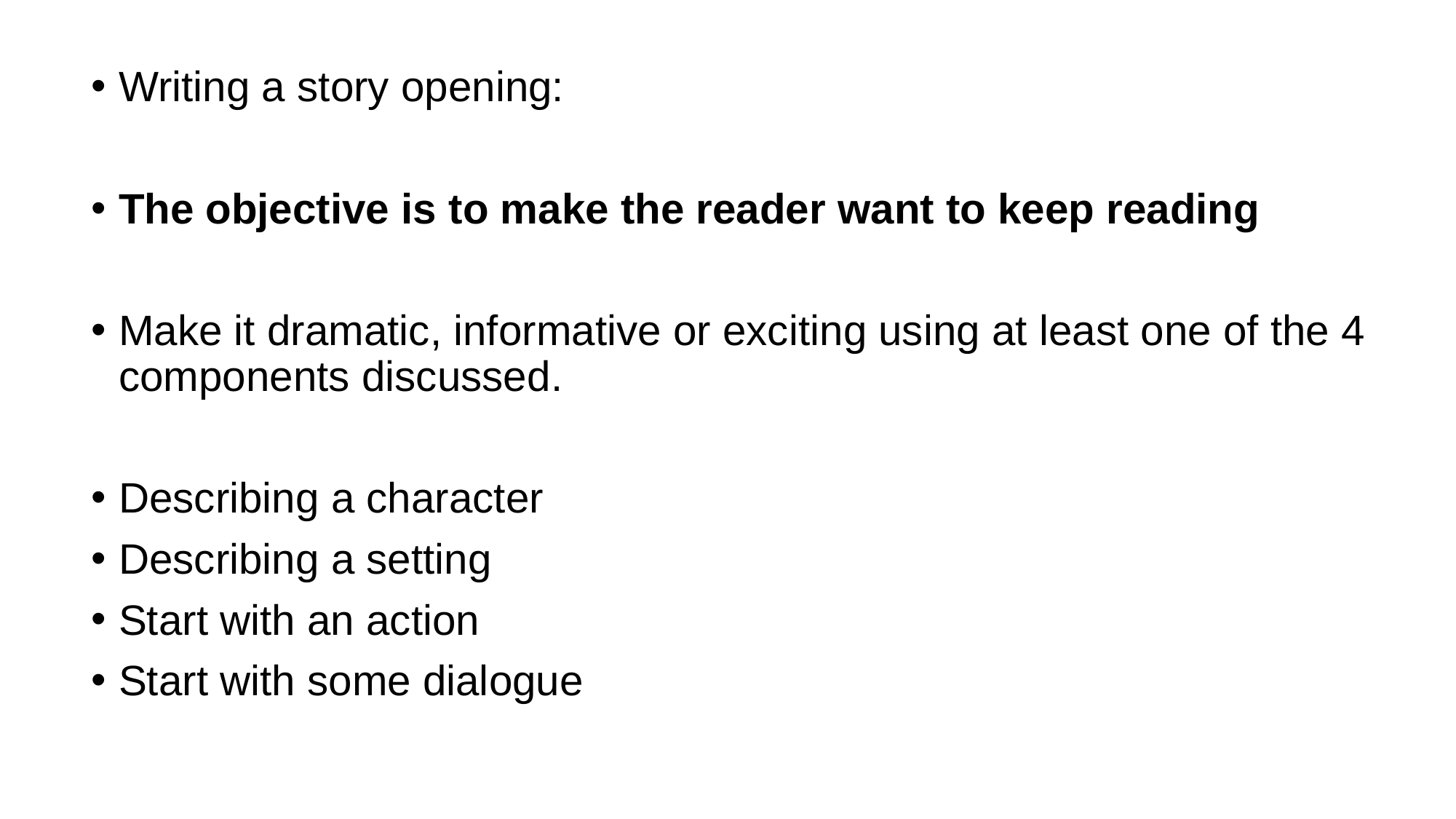

Writing a story opening:

The objective is to make the reader want to keep reading

Make it dramatic, informative or exciting using at least one of the 4 components discussed.

Describing a character
Describing a setting
Start with an action
Start with some dialogue